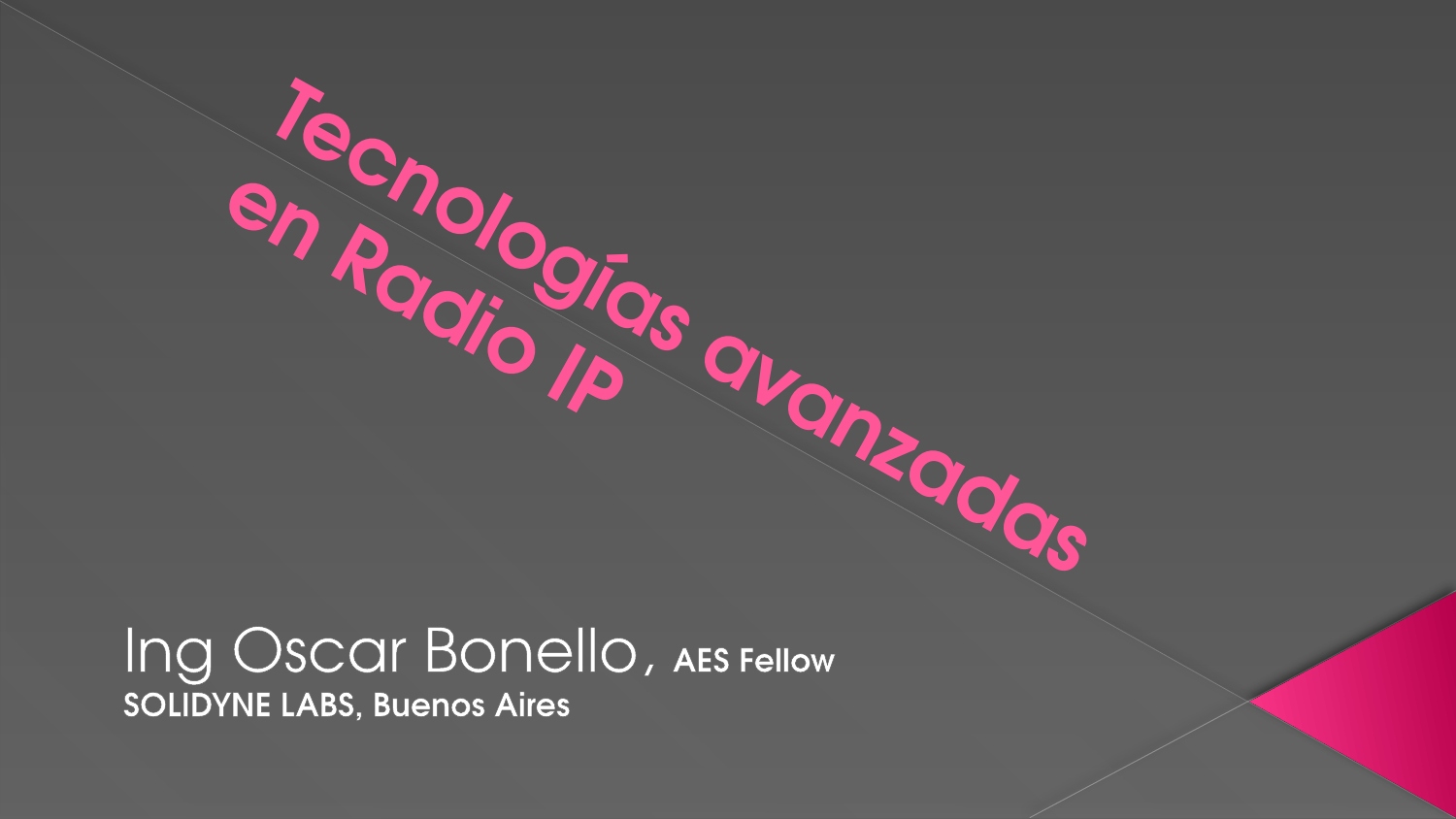

Tecnologías avanzadas
en Radio IP
Ing Oscar Bonello, AES Fellow
SOLIDYNE LABS, Buenos Aires